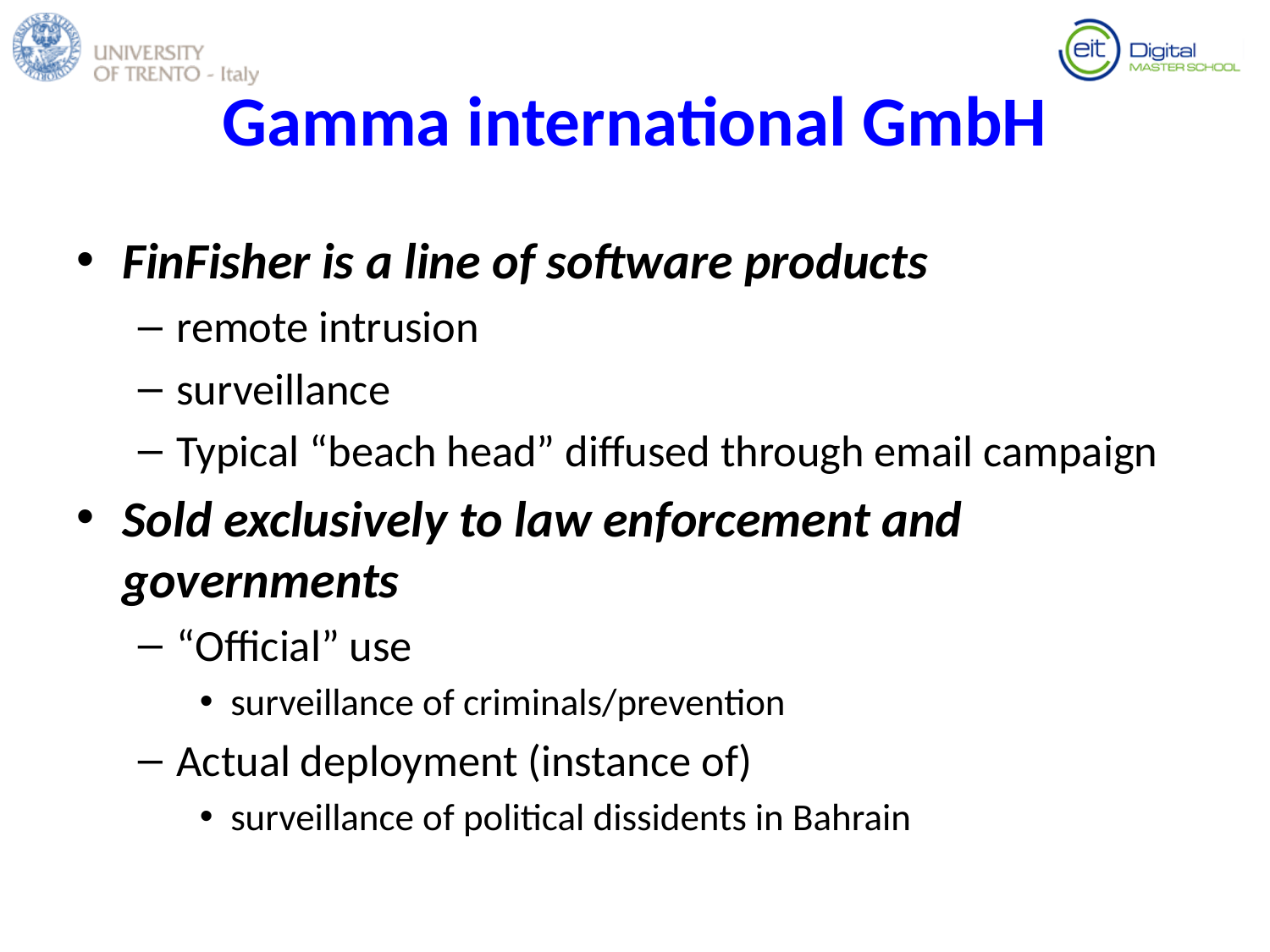

# Gamma international GmbH
FinFisher is a line of software products
remote intrusion
surveillance
Typical “beach head” diffused through email campaign
Sold exclusively to law enforcement and governments
“Official” use
surveillance of criminals/prevention
Actual deployment (instance of)
surveillance of political dissidents in Bahrain